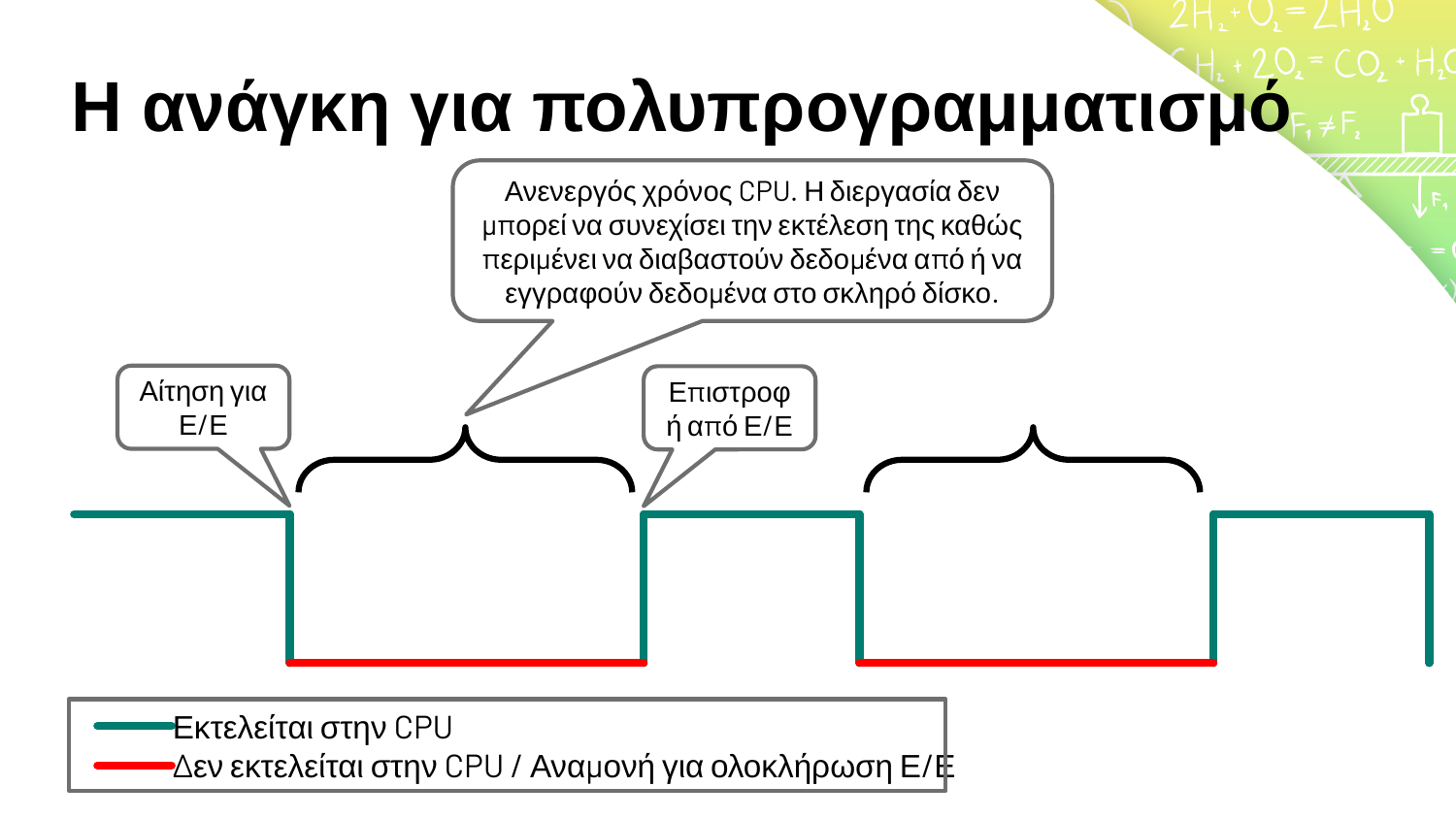

# Η ανάγκη για πολυπρογραμματισμό
Ανενεργός χρόνος CPU. Η διεργασία δεν μπορεί να συνεχίσει την εκτέλεση της καθώς περιμένει να διαβαστούν δεδομένα από ή να εγγραφούν δεδομένα στο σκληρό δίσκο.

Αίτηση για Ε/Ε
Επιστροφή από Ε/Ε

Εκτελείται στην CPU
Δεν εκτελείται στην CPU / Αναμονή για ολοκλήρωση Ε/Ε